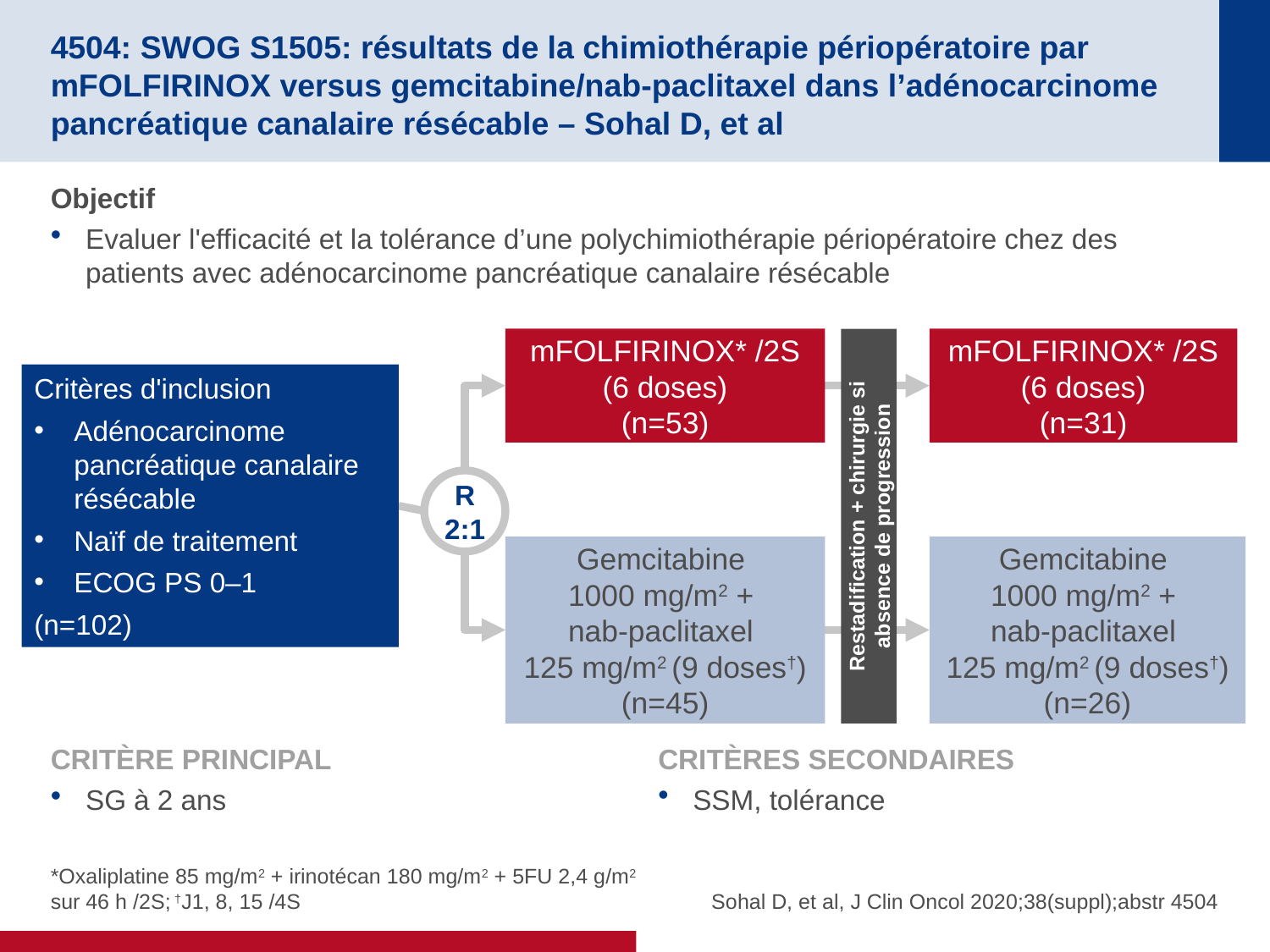

# 4504: SWOG S1505: résultats de la chimiothérapie périopératoire par mFOLFIRINOX versus gemcitabine/nab-paclitaxel dans l’adénocarcinome pancréatique canalaire résécable – Sohal D, et al
Objectif
Evaluer l'efficacité et la tolérance d’une polychimiothérapie périopératoire chez des patients avec adénocarcinome pancréatique canalaire résécable
mFOLFIRINOX* /2S (6 doses)
(n=53)
mFOLFIRINOX* /2S (6 doses)
(n=31)
Critères d'inclusion
Adénocarcinome pancréatique canalaire résécable
Naïf de traitement
ECOG PS 0–1
(n=102)
R
2:1
Restadification + chirurgie si absence de progression
Gemcitabine
1000 mg/m2 +
nab-paclitaxel
125 mg/m2 (9 doses†)
(n=45)
Gemcitabine
1000 mg/m2 +
nab-paclitaxel
125 mg/m2 (9 doses†)
(n=26)
CRITÈRE PRINCIPAL
SG à 2 ans
CRITÈRES SECONDAIRES
SSM, tolérance
*Oxaliplatine 85 mg/m2 + irinotécan 180 mg/m2 + 5FU 2,4 g/m2 sur 46 h /2S; †J1, 8, 15 /4S
Sohal D, et al, J Clin Oncol 2020;38(suppl);abstr 4504